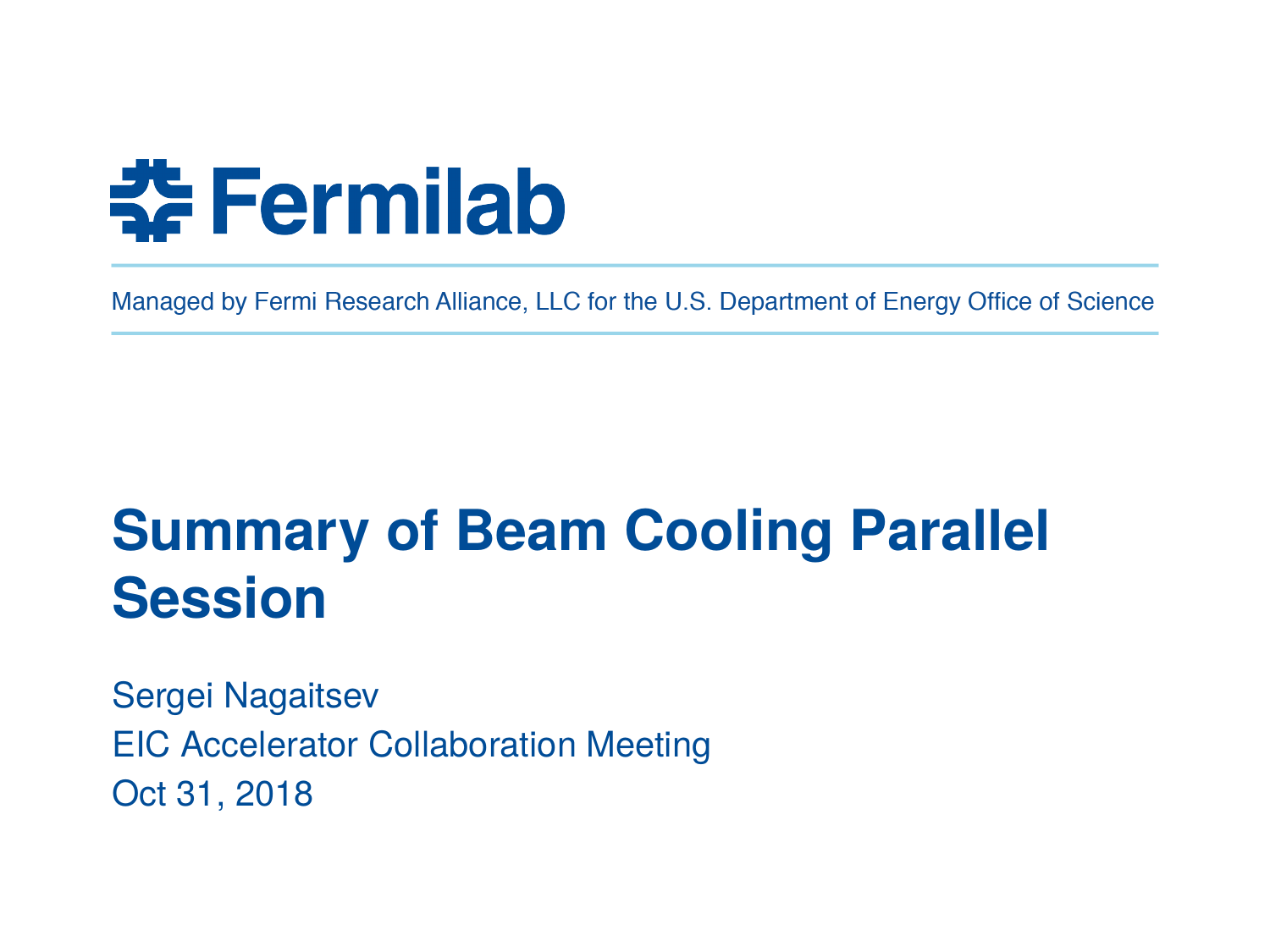

# Summary of Beam Cooling Parallel Session
Sergei Nagaitsev
EIC Accelerator Collaboration Meeting
Oct 31, 2018